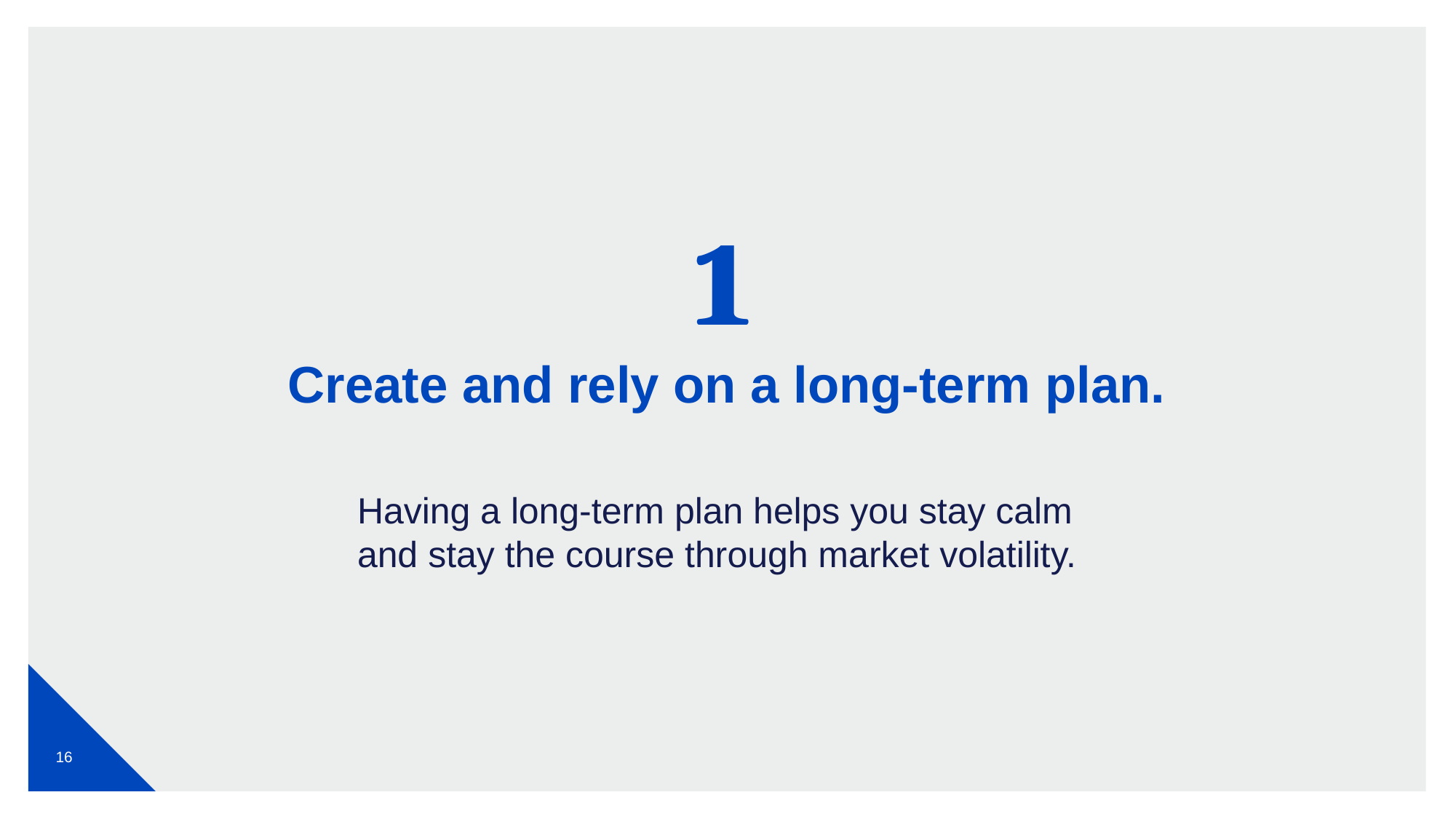

1
# Create and rely on a long-term plan.
Having a long-term plan helps you stay calm and stay the course through market volatility.